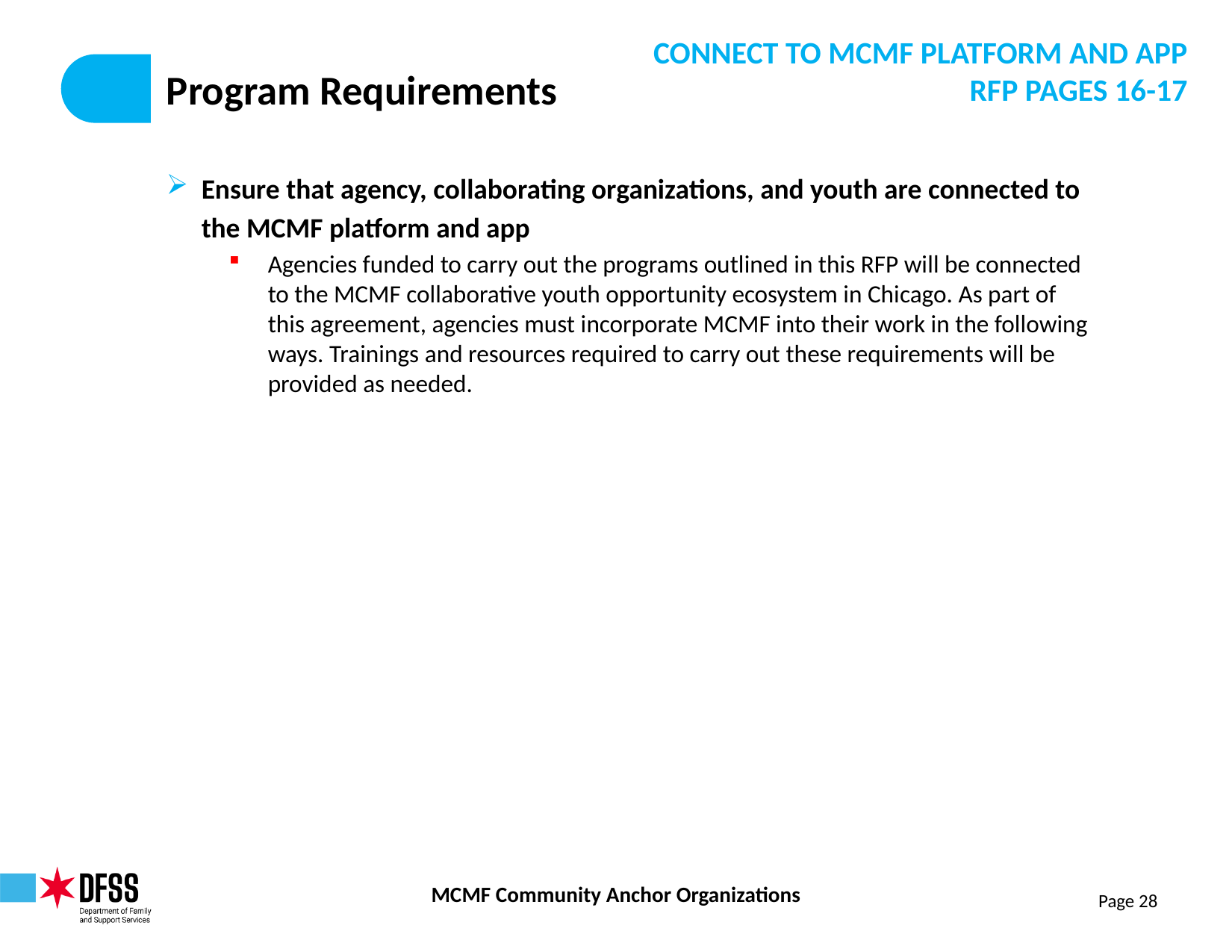

CONNECT TO MCMF PLATFORM AND APP
RFP PAGES 16-17
# Program Requirements

Ensure that agency, collaborating organizations, and youth are connected to the MCMF platform and app
Agencies funded to carry out the programs outlined in this RFP will be connected to the MCMF collaborative youth opportunity ecosystem in Chicago. As part of this agreement, agencies must incorporate MCMF into their work in the following ways. Trainings and resources required to carry out these requirements will be provided as needed.

Page 28